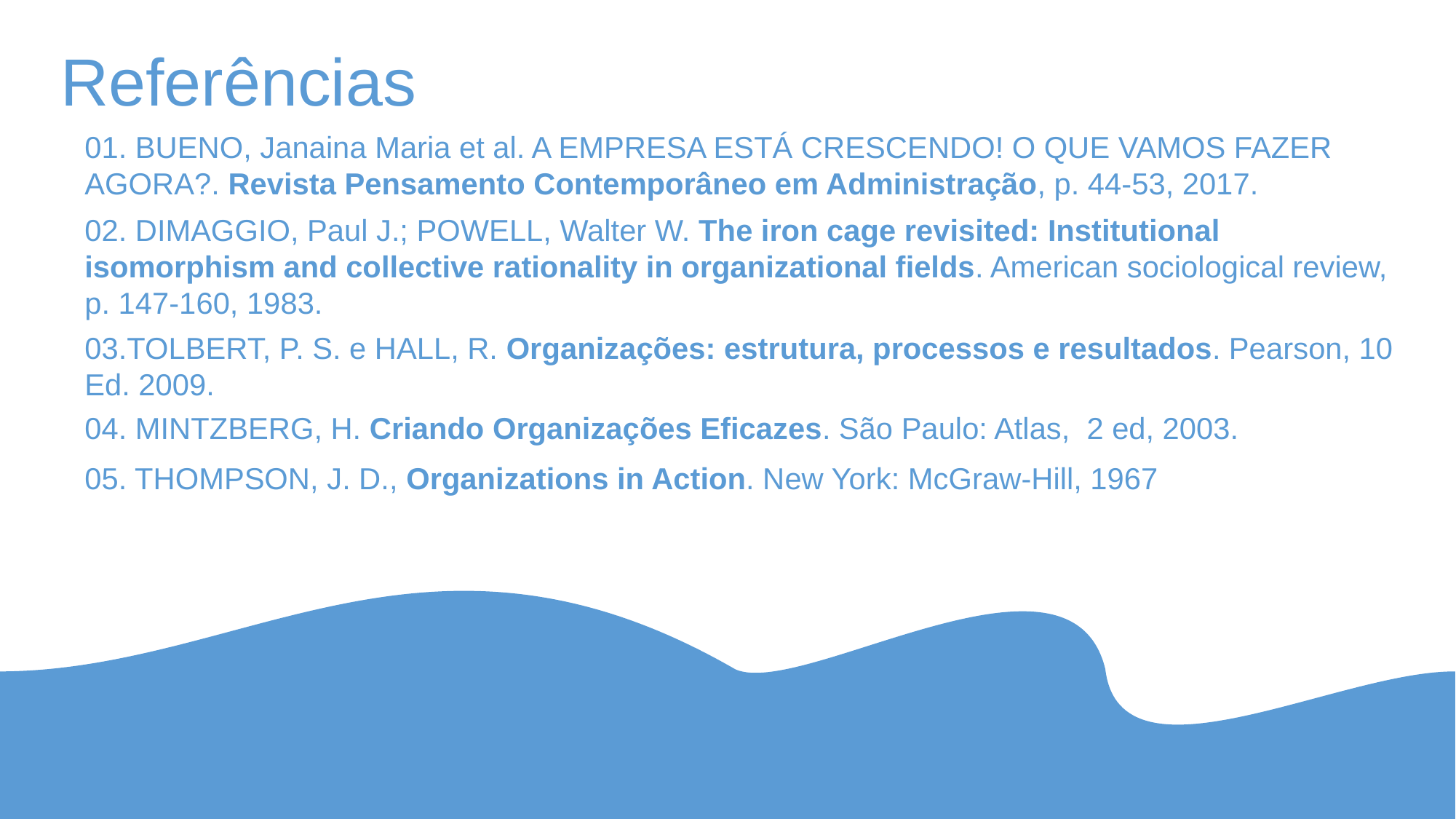

Referências
01. BUENO, Janaina Maria et al. A EMPRESA ESTÁ CRESCENDO! O QUE VAMOS FAZER AGORA?. Revista Pensamento Contemporâneo em Administração, p. 44-53, 2017.
02. DIMAGGIO, Paul J.; POWELL, Walter W. The iron cage revisited: Institutional isomorphism and collective rationality in organizational fields. American sociological review, p. 147-160, 1983.
03.TOLBERT, P. S. e HALL, R. Organizações: estrutura, processos e resultados. Pearson, 10 Ed. 2009.
04. MINTZBERG, H. Criando Organizações Eficazes. São Paulo: Atlas,  2 ed, 2003.
05. THOMPSON, J. D., Organizations in Action. New York: McGraw-Hill, 1967